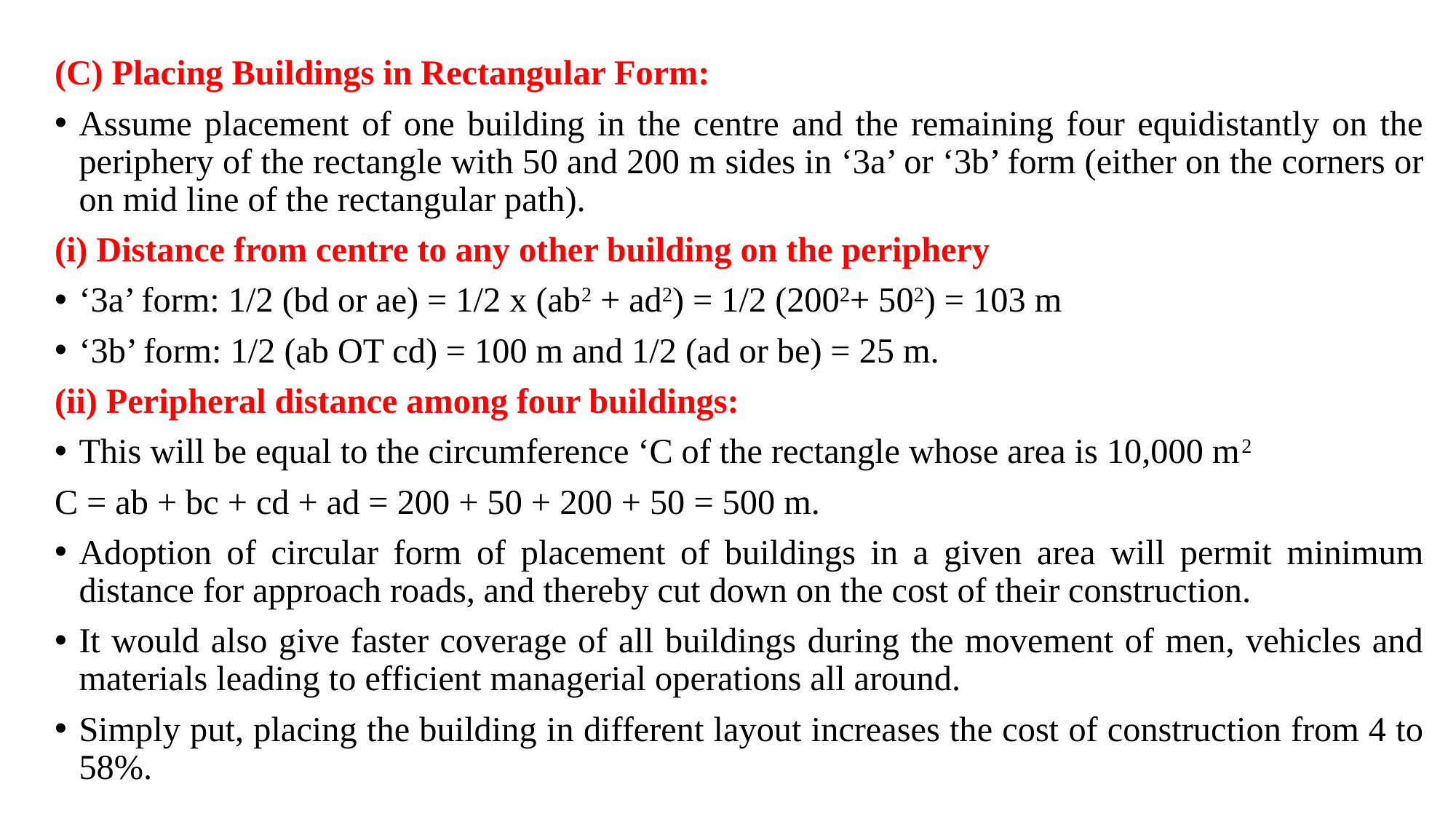

(C) Placing Buildings in Rectangular Form:
Assume placement of one building in the centre and the remaining four equidistantly on the periphery of the rectangle with 50 and 200 m sides in ‘3a’ or ‘3b’ form (either on the corners or on mid line of the rectangular path).
(i) Distance from centre to any other building on the periphery
‘3a’ form: 1/2 (bd or ae) = 1/2 x (ab2 + ad2) = 1/2 (2002+ 502) = 103 m
‘3b’ form: 1/2 (ab OT cd) = 100 m and 1/2 (ad or be) = 25 m.
(ii) Peripheral distance among four buildings:
This will be equal to the circumference ‘C of the rectangle whose area is 10,000 m2
C = ab + bc + cd + ad = 200 + 50 + 200 + 50 = 500 m.
Adoption of circular form of placement of buildings in a given area will permit minimum distance for approach roads, and thereby cut down on the cost of their construction.
It would also give faster coverage of all buildings during the movement of men, vehicles and materials leading to efficient managerial operations all around.
Simply put, placing the building in different layout increases the cost of construction from 4 to 58%.